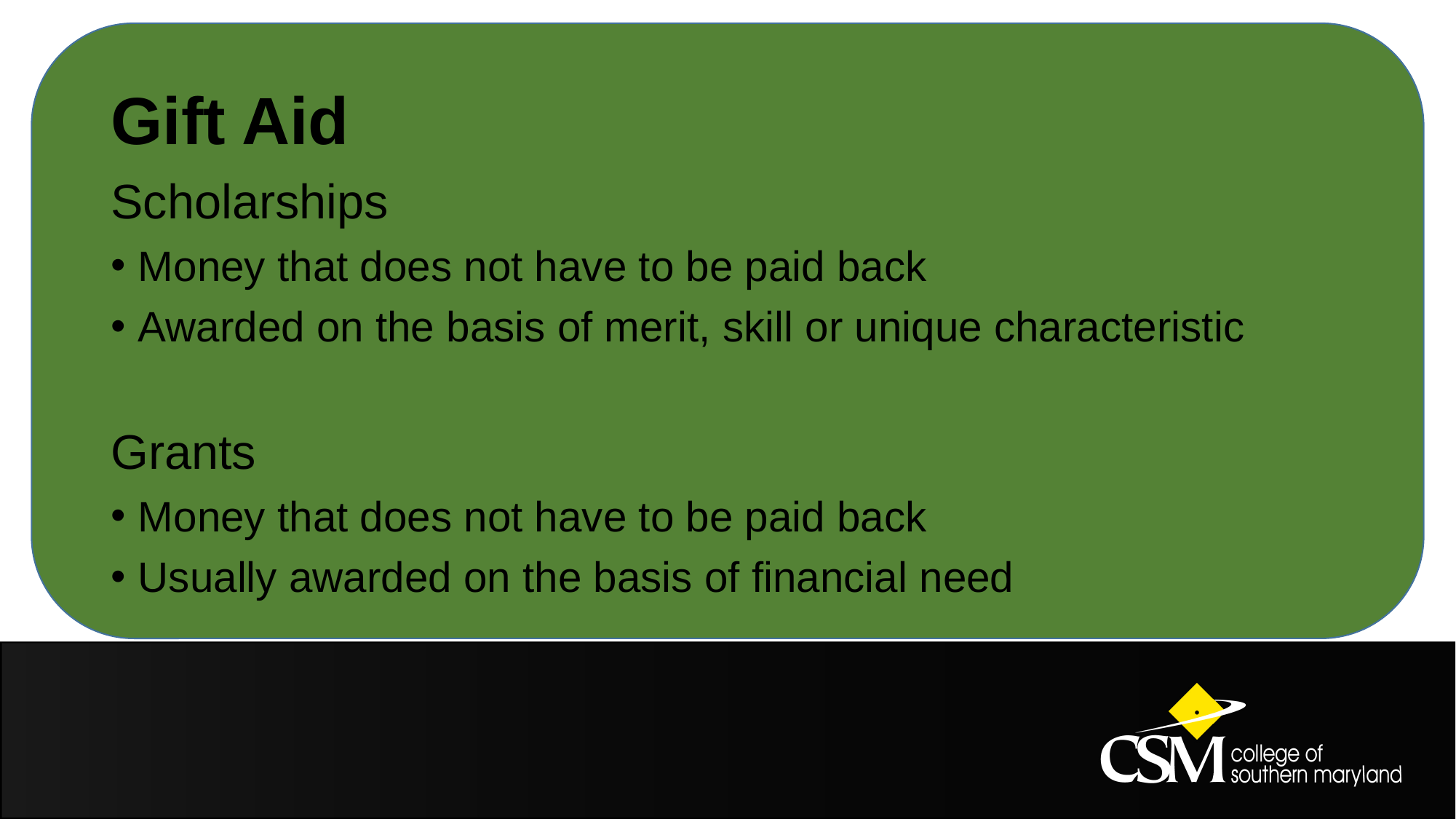

# Gift Aid
Scholarships
Money that does not have to be paid back
Awarded on the basis of merit, skill or unique characteristic

Grants
Money that does not have to be paid back
Usually awarded on the basis of financial need